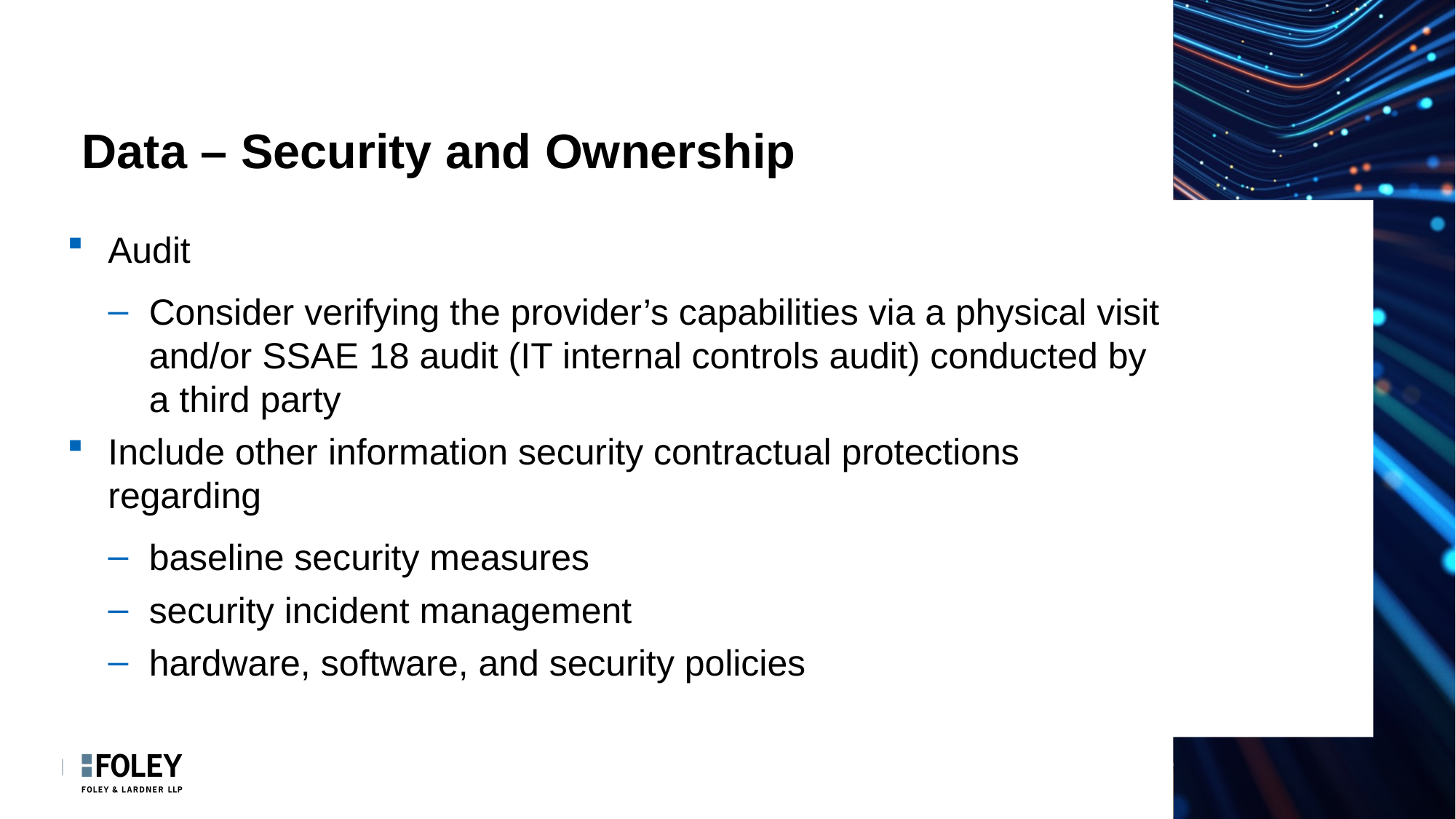

# Data – Security and Ownership
Audit
Consider verifying the provider’s capabilities via a physical visit and/or SSAE 18 audit (IT internal controls audit) conducted by a third party
Include other information security contractual protections regarding
baseline security measures
security incident management
hardware, software, and security policies